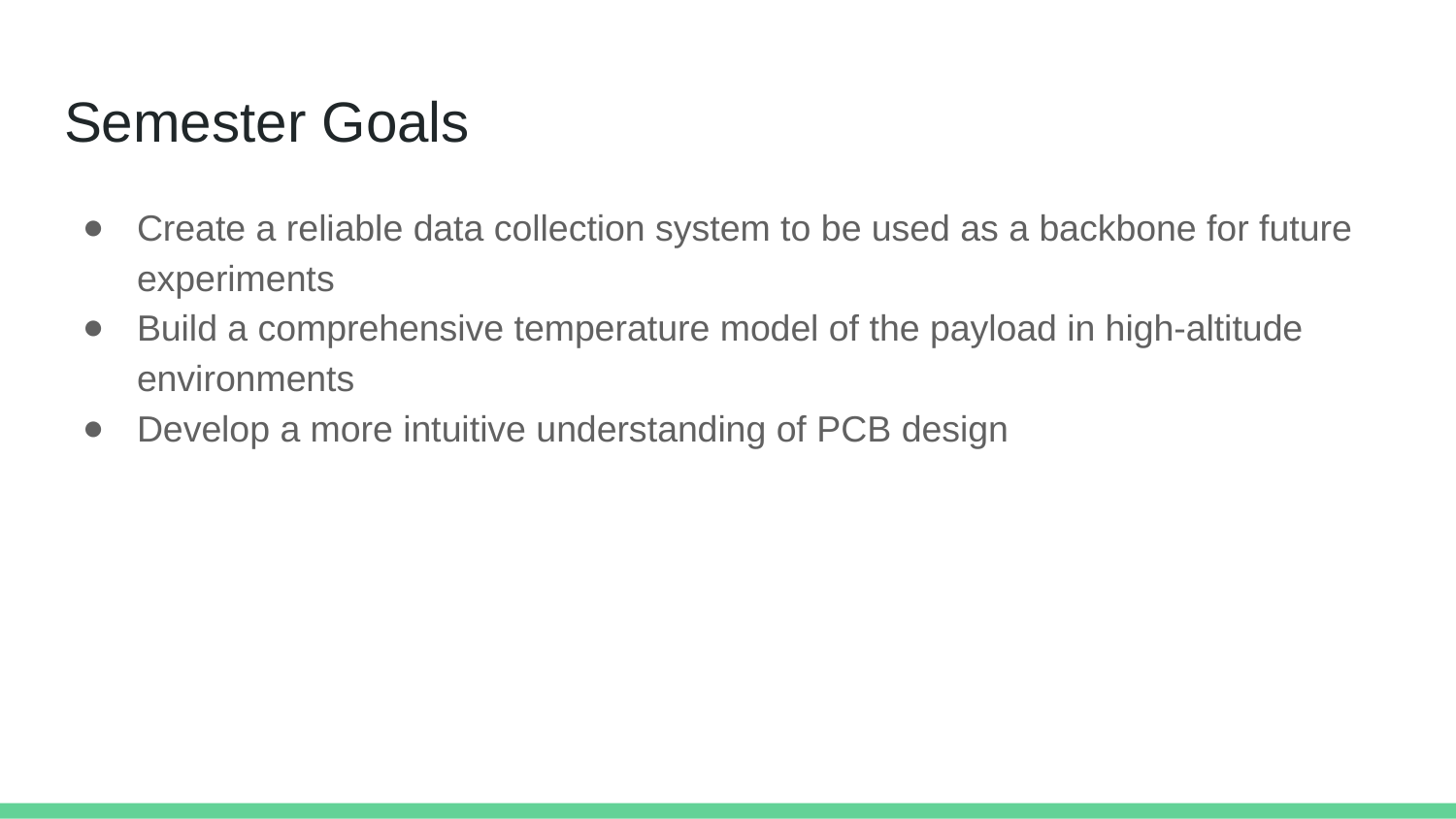

# Semester Goals
Create a reliable data collection system to be used as a backbone for future experiments
Build a comprehensive temperature model of the payload in high-altitude environments
Develop a more intuitive understanding of PCB design